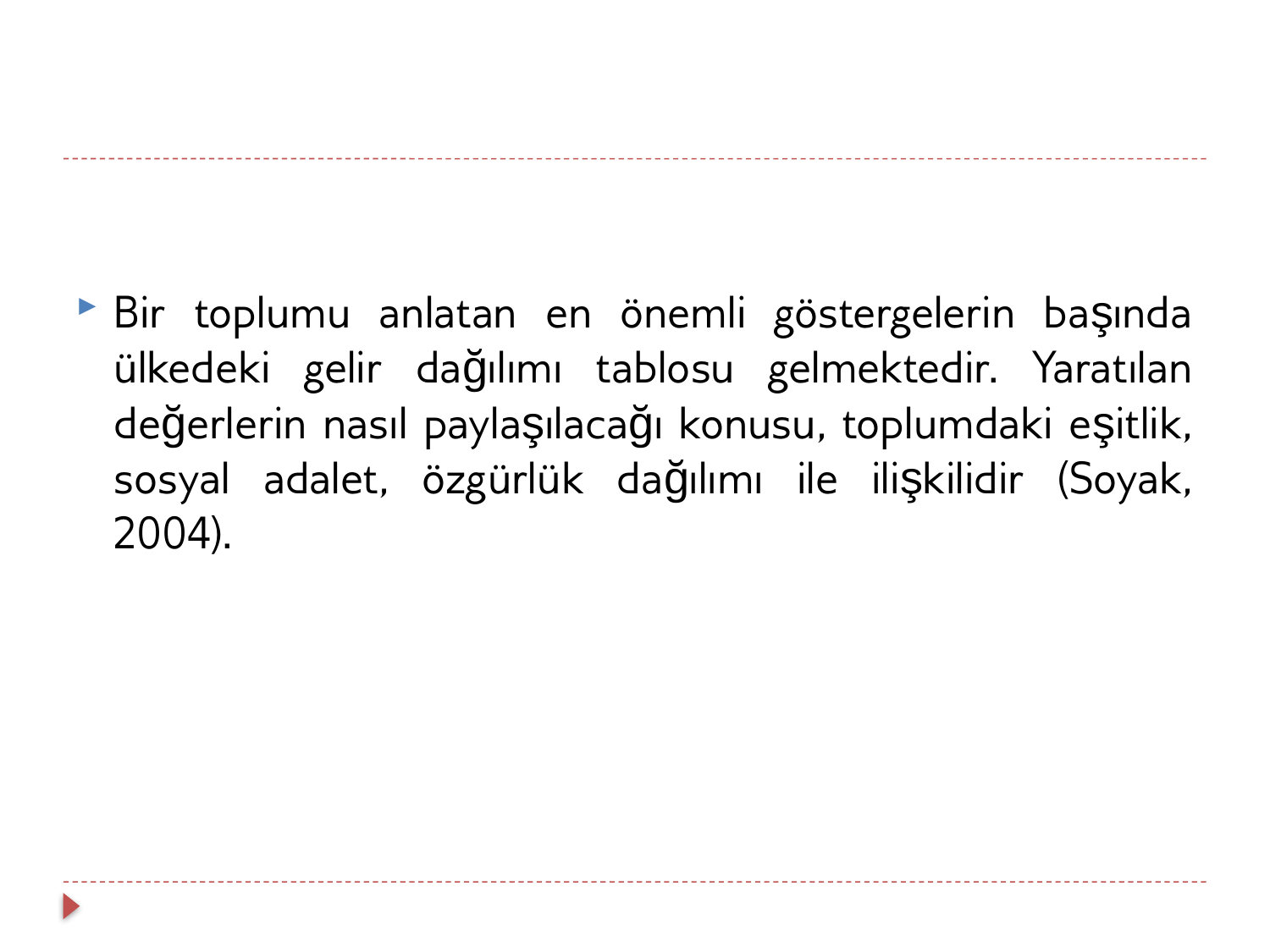

Bir toplumu anlatan en önemli göstergelerin başında ülkedeki gelir dağılımı tablosu gelmektedir. Yaratılan değerlerin nasıl paylaşılacağı konusu, toplumdaki eşitlik, sosyal adalet, özgürlük dağılımı ile ilişkilidir (Soyak, 2004).